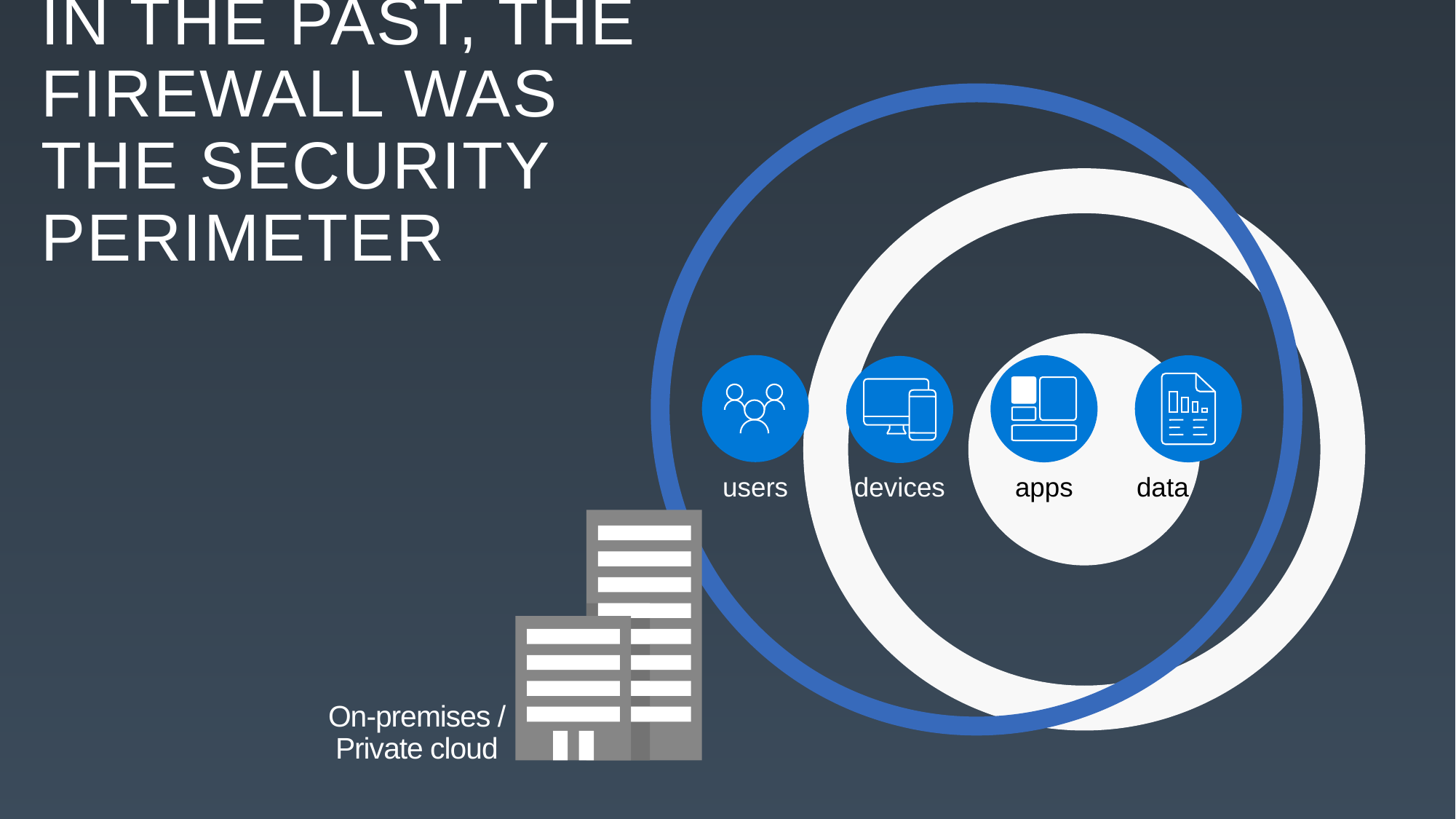

In the past, the firewall was the security perimeter

users
data
devices
apps

On-premises /
Private cloud